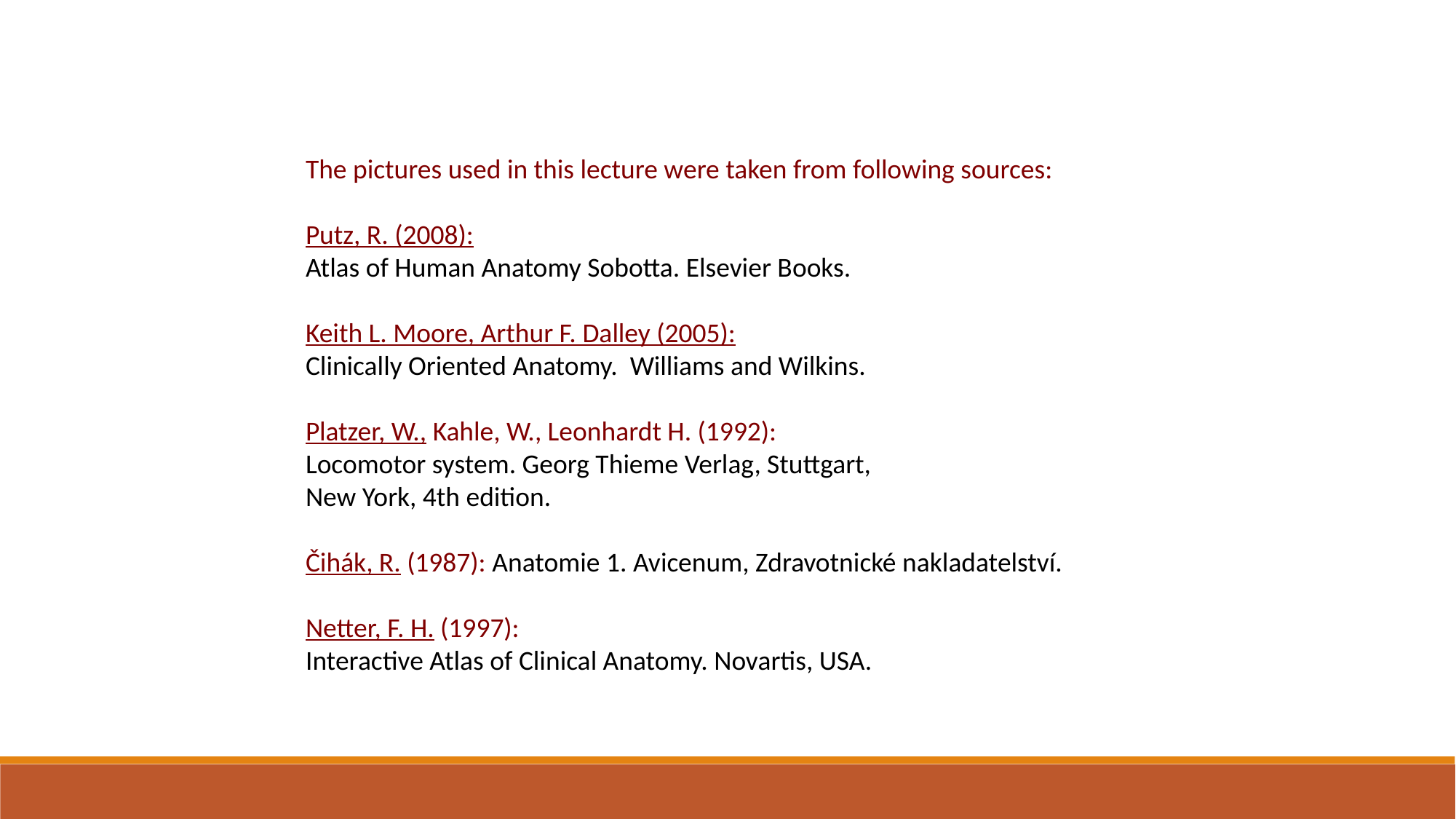

The pictures used in this lecture were taken from following sources:

Putz, R. (2008):
Atlas of Human Anatomy Sobotta. Elsevier Books.

Keith L. Moore, Arthur F. Dalley (2005):
Clinically Oriented Anatomy.  Williams and Wilkins.

Platzer, W., Kahle, W., Leonhardt H. (1992):
Locomotor system. Georg Thieme Verlag, Stuttgart,
New York, 4th edition.

Čihák, R. (1987): Anatomie 1. Avicenum, Zdravotnické nakladatelství.

Netter, F. H. (1997):
Interactive Atlas of Clinical Anatomy. Novartis, USA.